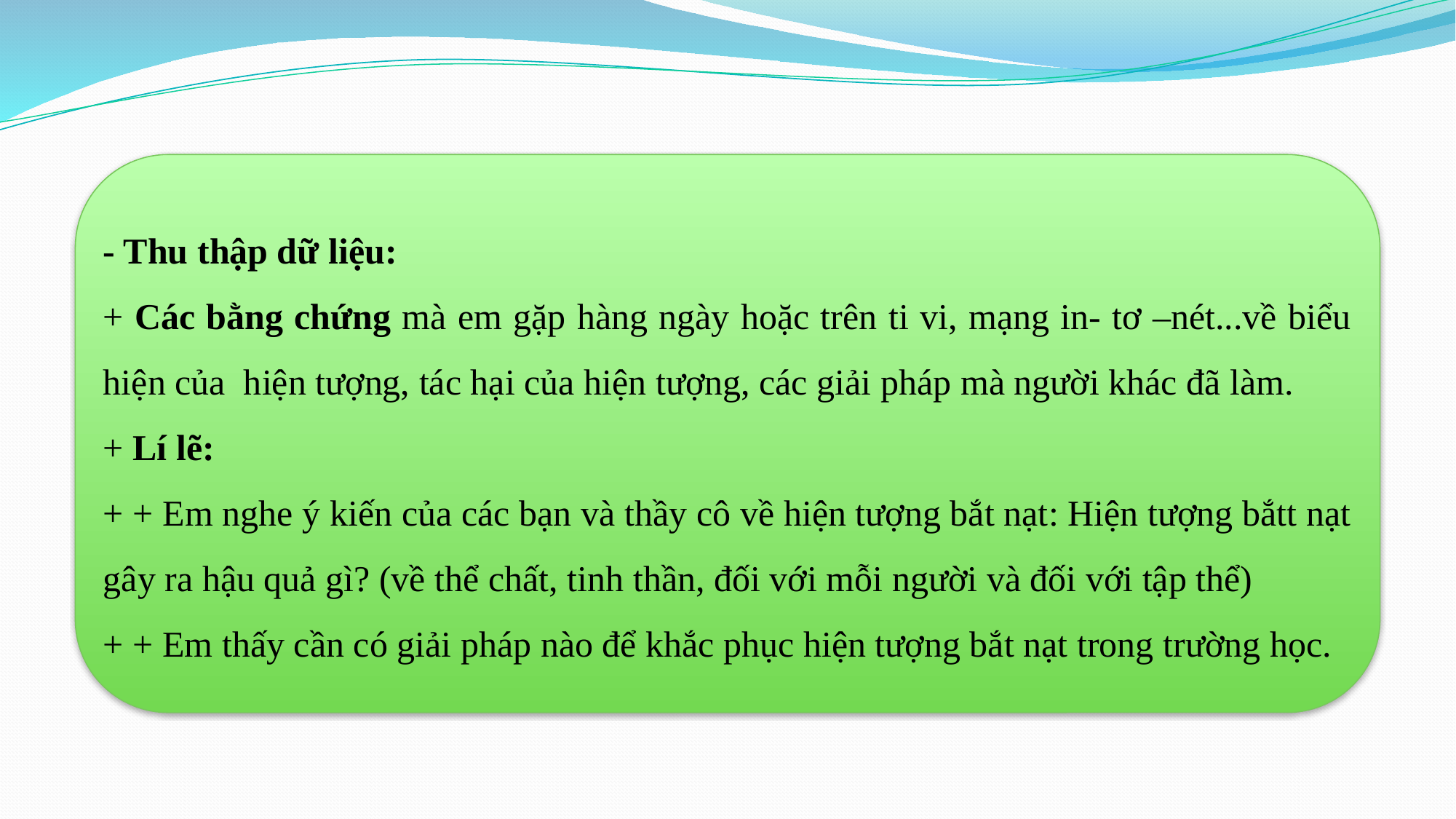

- Thu thập dữ liệu:
+ Các bằng chứng mà em gặp hàng ngày hoặc trên ti vi, mạng in- tơ –nét...về biểu hiện của  hiện tượng, tác hại của hiện tượng, các giải pháp mà người khác đã làm.
+ Lí lẽ:
+ + Em nghe ý kiến của các bạn và thầy cô về hiện tượng bắt nạt: Hiện tượng bắtt nạt gây ra hậu quả gì? (về thể chất, tinh thần, đối với mỗi người và đối với tập thể)
+ + Em thấy cần có giải pháp nào để khắc phục hiện tượng bắt nạt trong trường học.